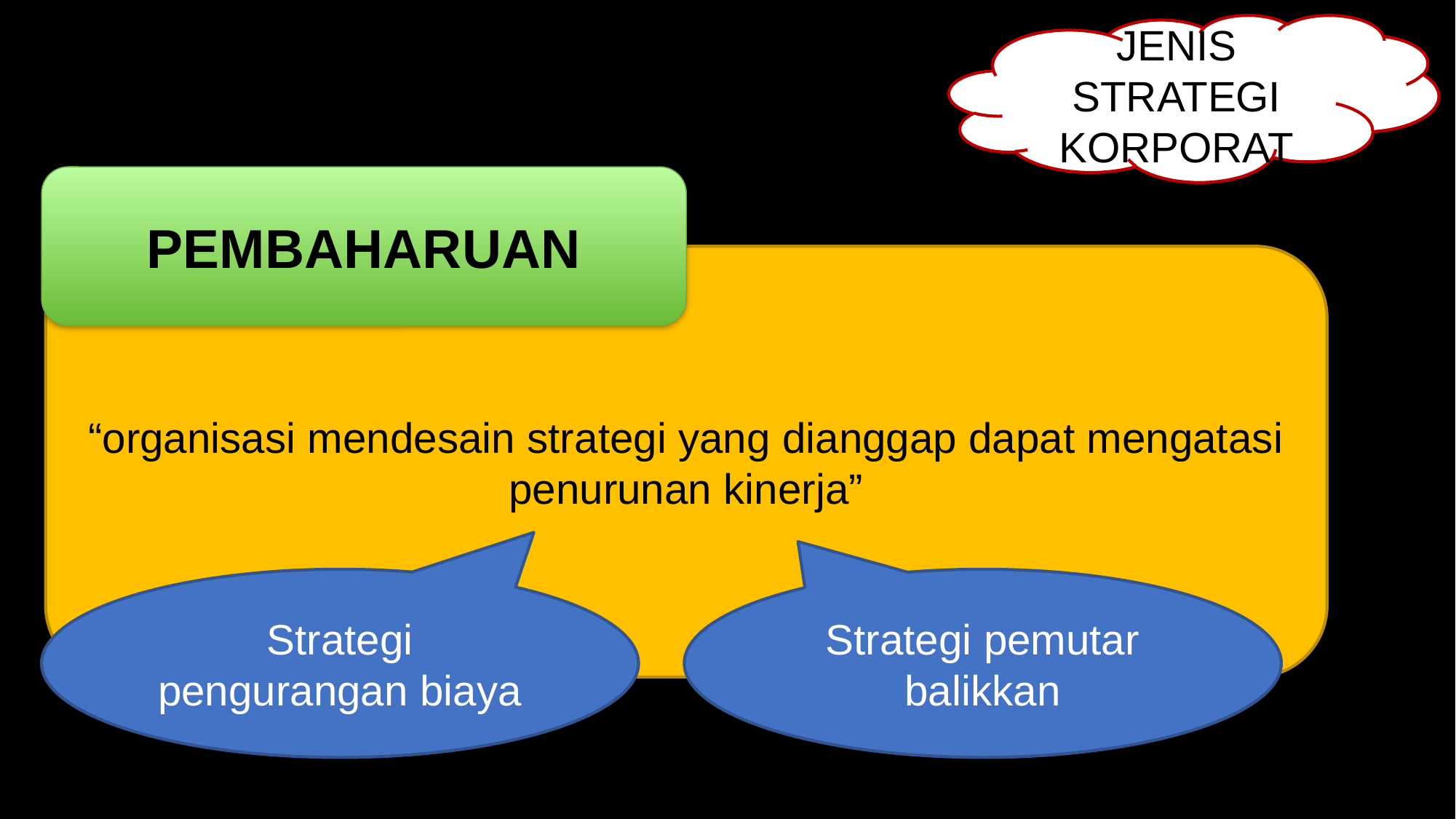

JENIS STRATEGI KORPORAT
PEMBAHARUAN
“organisasi mendesain strategi yang dianggap dapat mengatasi penurunan kinerja”
Strategi pengurangan biaya
Strategi pemutar balikkan